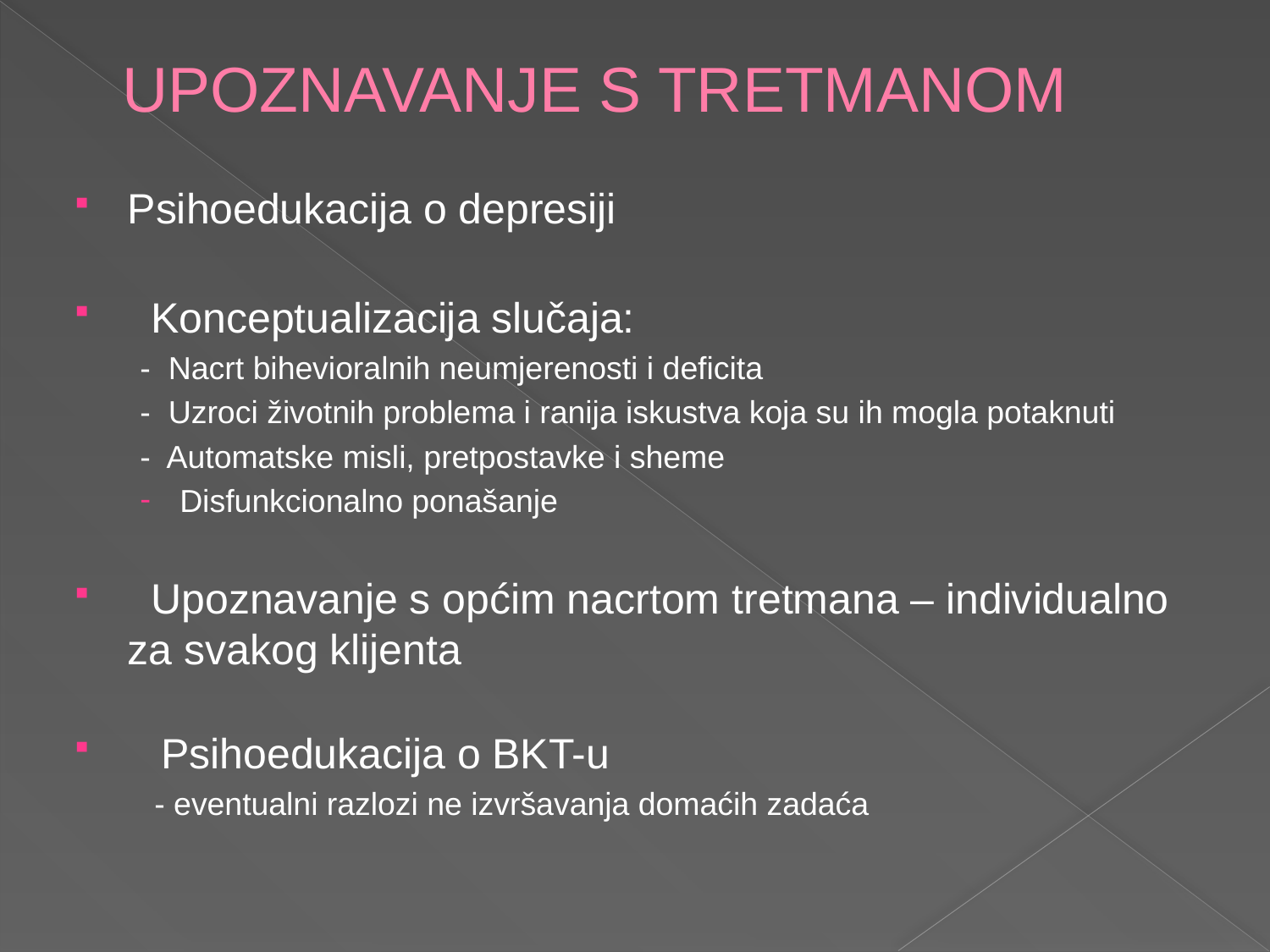

# UPOZNAVANJE S TRETMANOM

Psihoedukacija o depresiji

  Konceptualizacija slučaja:
-  Nacrt bihevioralnih neumjerenosti i deficita
-  Uzroci životnih problema i ranija iskustva koja su ih mogla potaknuti
-  Automatske misli, pretpostavke i sheme
Disfunkcionalno ponašanje

  Upoznavanje s općim nacrtom tretmana – individualno za svakog klijenta

  Psihoedukacija o BKT-u
	   - eventualni razlozi ne izvršavanja domaćih zadaća